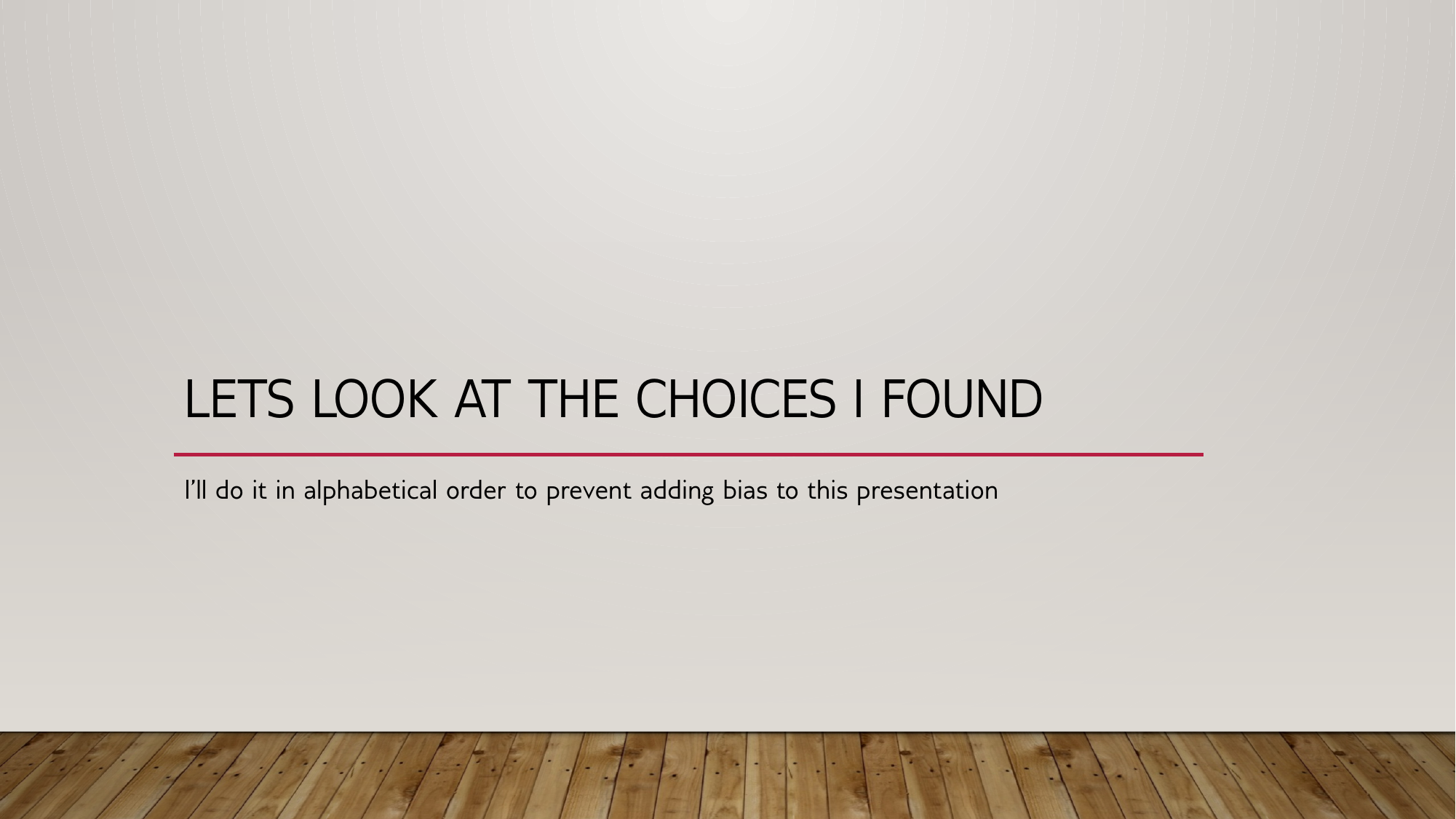

# Lets look at the choices I found
I’ll do it in alphabetical order to prevent adding bias to this presentation